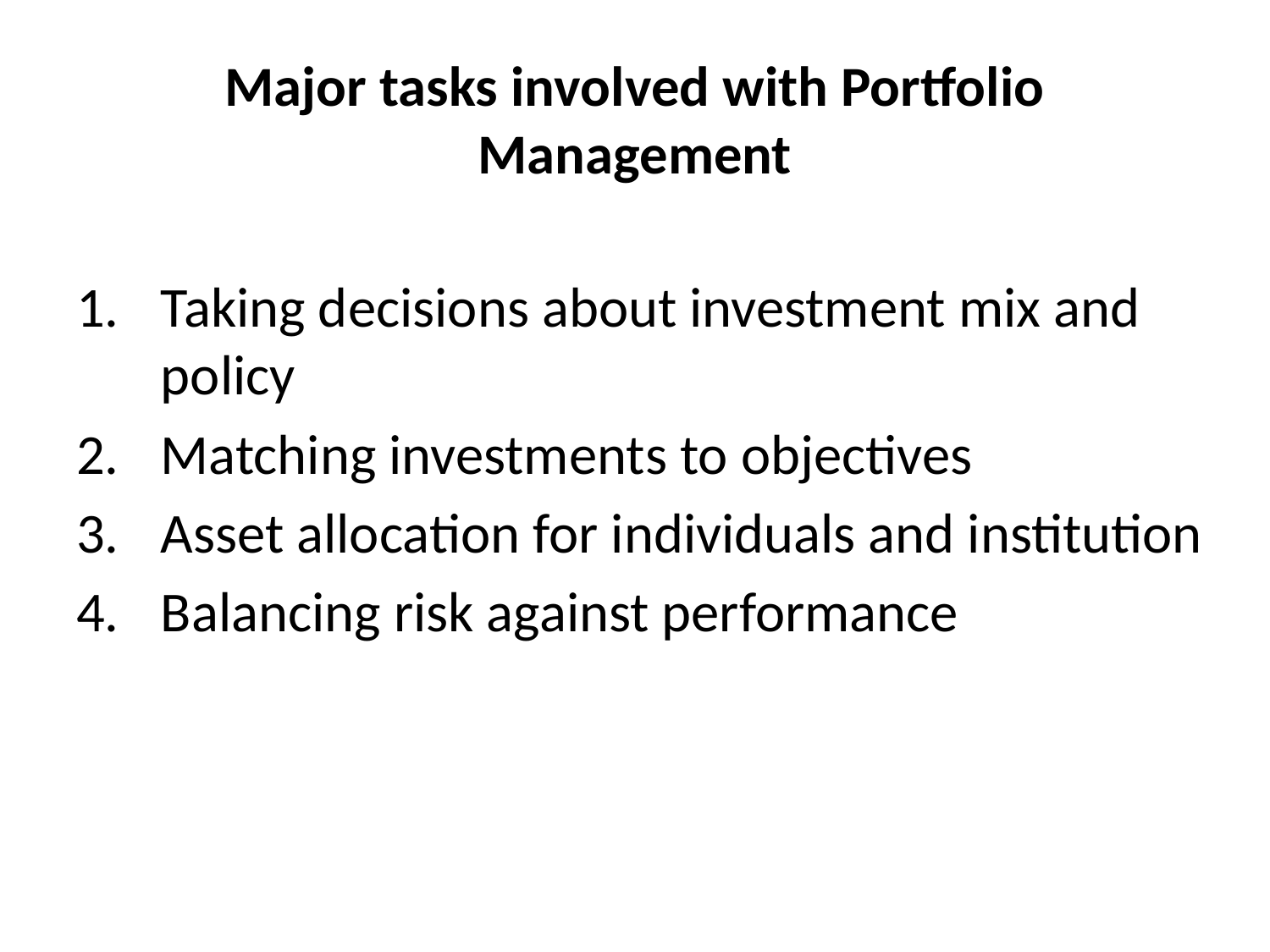

# Major tasks involved with Portfolio Management
Taking decisions about investment mix and policy
Matching investments to objectives
Asset allocation for individuals and institution
Balancing risk against performance